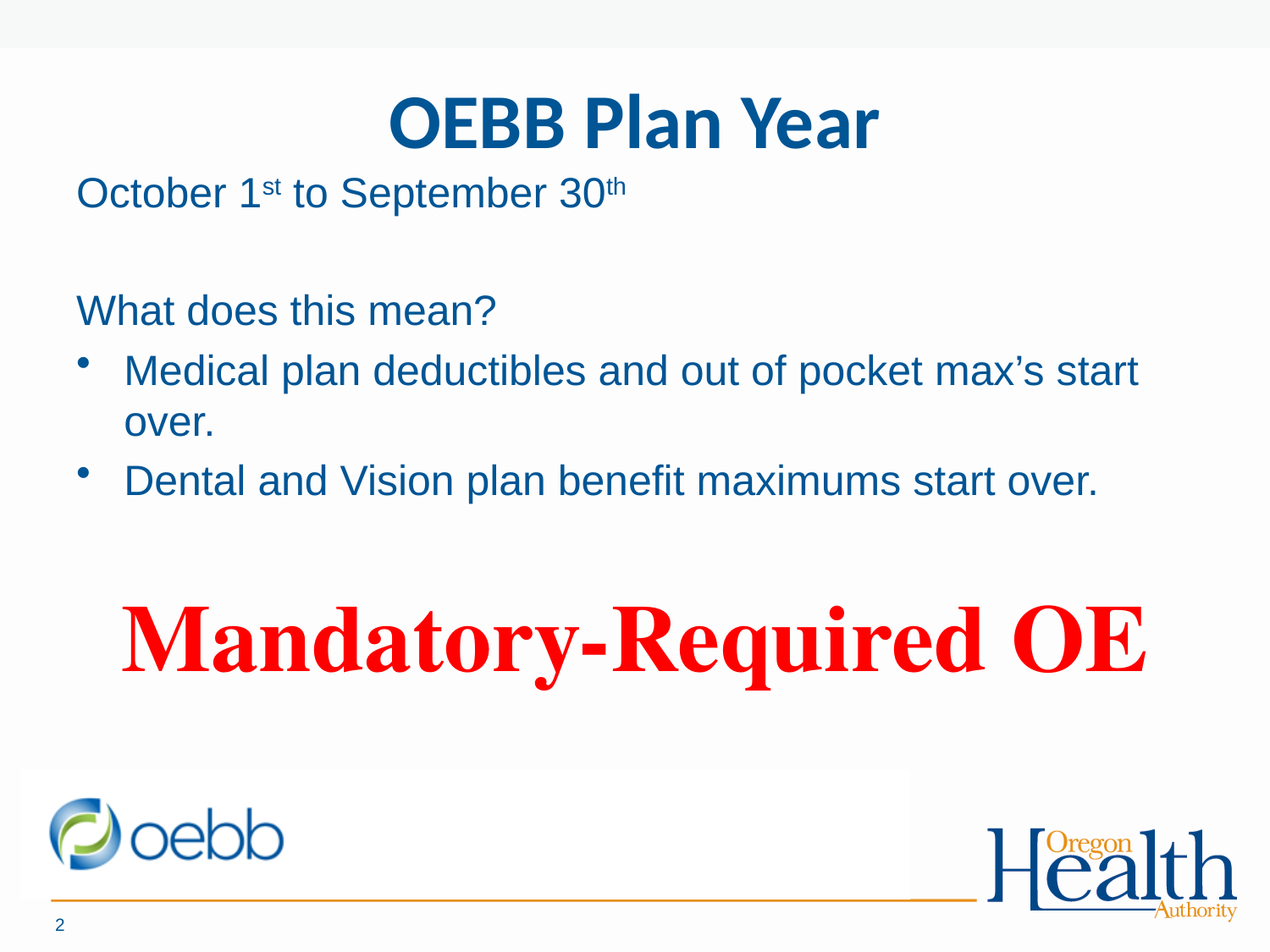

# OEBB Plan Year
October 1st to September 30th

What does this mean?
Medical plan deductibles and out of pocket max’s start over.
Dental and Vision plan benefit maximums start over.
Mandatory-Required OE
2